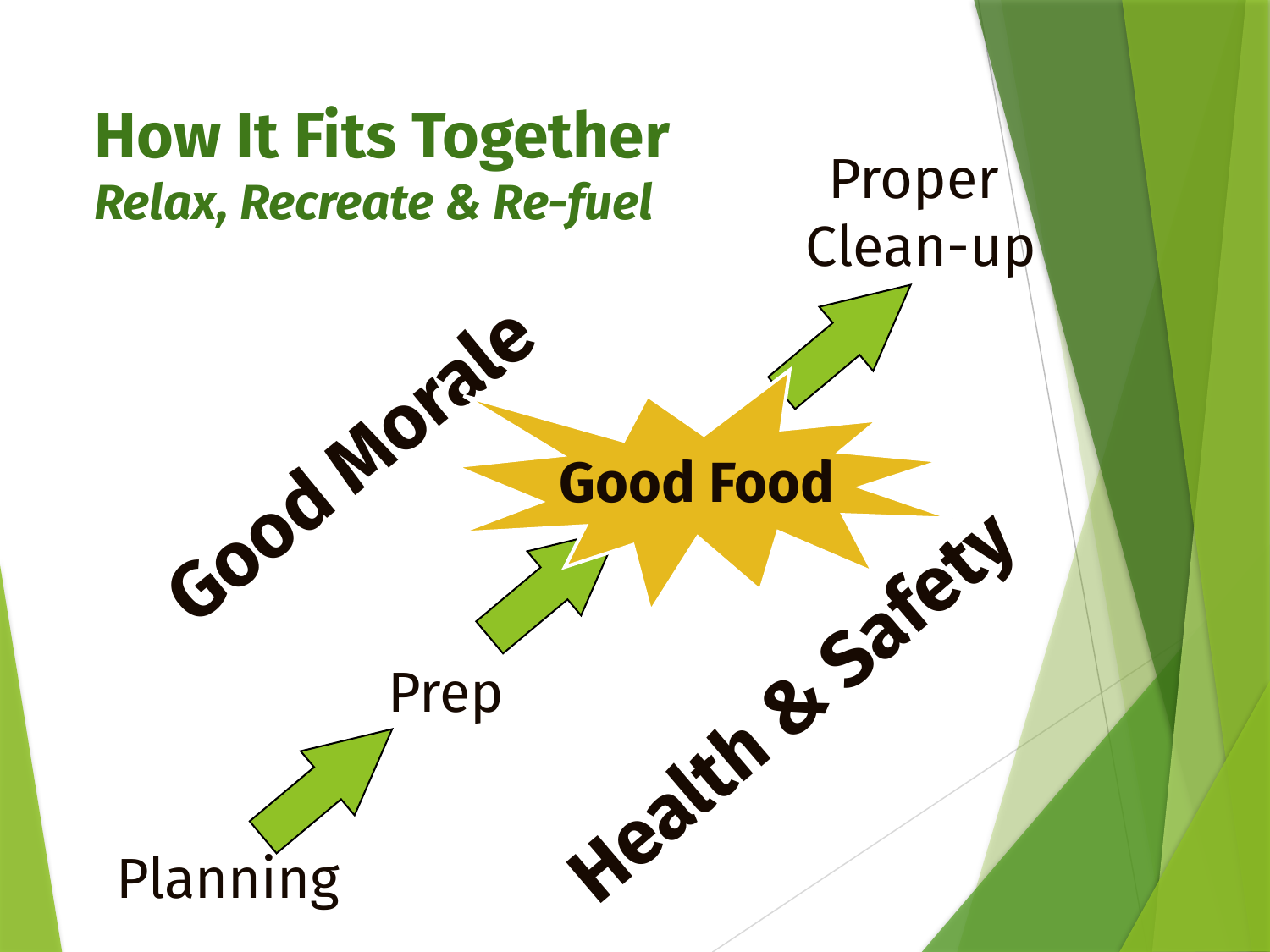

# How It Fits Together Relax, Recreate & Re-fuel
Proper
Clean-up

Good Morale
Good Food

Prep
Health & Safety

Planning